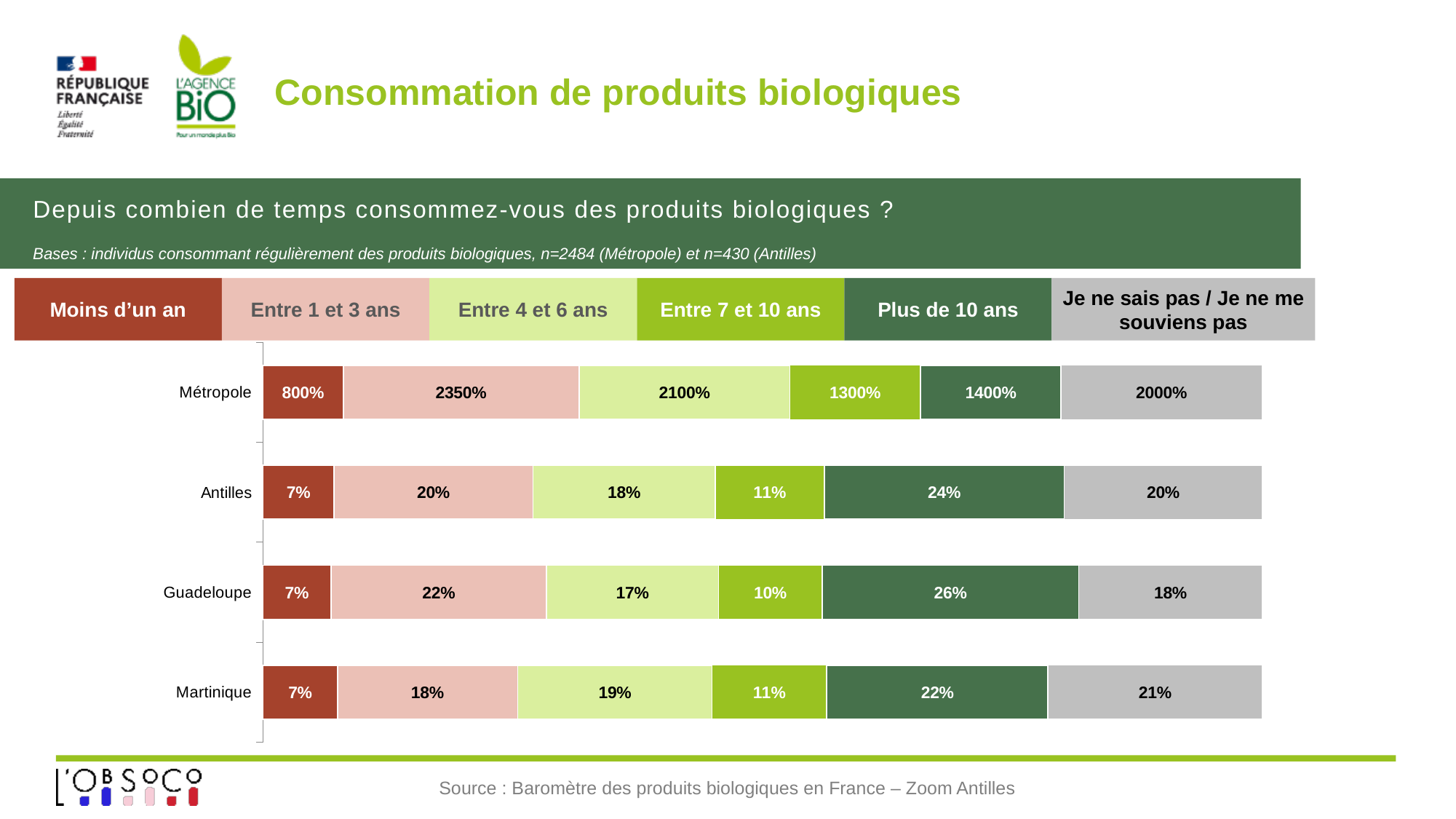

# Consommation de produits biologiques
Depuis combien de temps consommez-vous des produits biologiques ?
Bases : individus consommant régulièrement des produits biologiques, n=2484 (Métropole) et n=430 (Antilles)
Moins d’un an
Entre 1 et 3 ans
Entre 4 et 6 ans
Entre 7 et 10 ans
Plus de 10 ans
Je ne sais pas / Je ne me souviens pas

### Chart

| Category | Moins d'1 an | Entre 1 et 3 ans | Entre 3 et 6 ans | Entre 6 et 10 ans | Plus de 10 ans | Je ne sais pas / Je ne me souviens pas |
|---|---|---|---|---|---|---|
| Métropole | 8.0 | 23.5 | 21.0 | 13.0 | 14.0 | 20.0 |
| Antilles | 0.07140945820521749 | 0.19892334027848924 | 0.18270690341830867 | 0.1089371395260637 | 0.24028421238225386 | 0.19773894618966645 |
| Guadeloupe | 0.0683309134588977 | 0.2156458660952154 | 0.17211817228743823 | 0.10358949299770968 | 0.25723787075529553 | 0.18307768440544378 |
| Martinique | 0.07484494594647748 | 0.1802619150986406 | 0.1945233488473023 | 0.11490482088418384 | 0.22136485589743496 | 0.21410011332596068 |